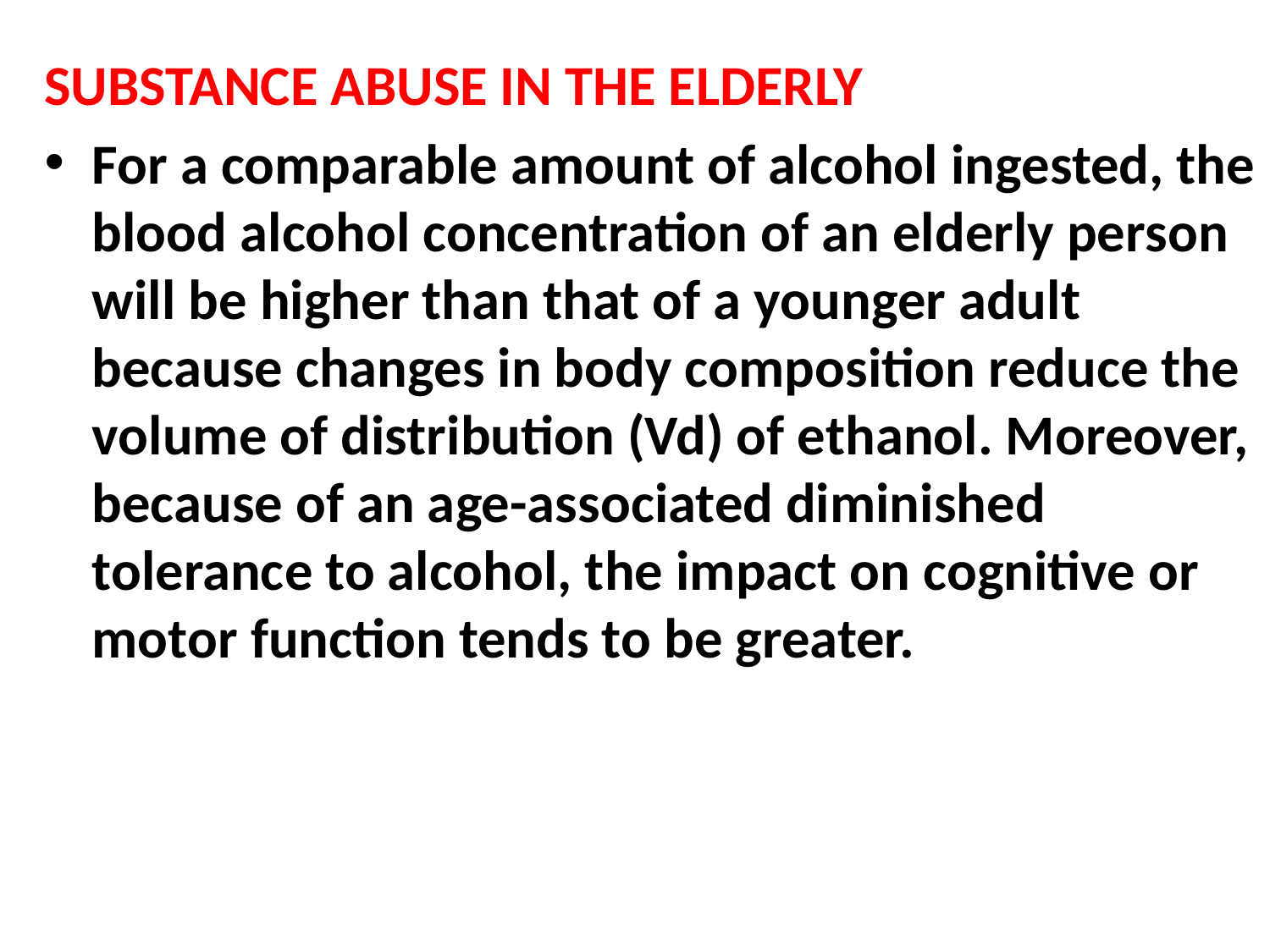

SUBSTANCE ABUSE IN THE ELDERLY
For a comparable amount of alcohol ingested, the blood alcohol concentration of an elderly person will be higher than that of a younger adult because changes in body composition reduce the volume of distribution (Vd) of ethanol. Moreover, because of an age-associated diminished tolerance to alcohol, the impact on cognitive or motor function tends to be greater.